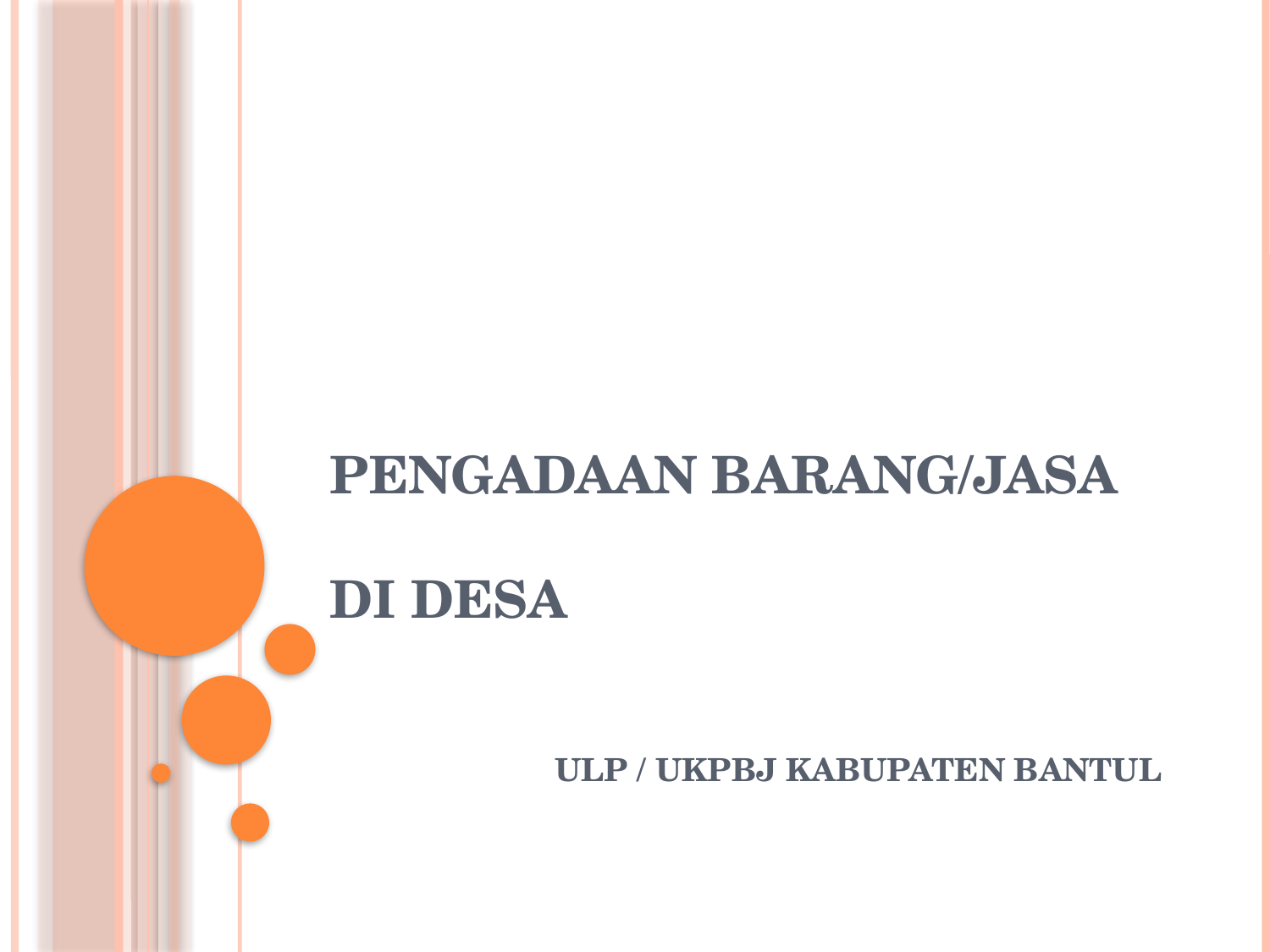

# PENGADAAN BARANG/JASA DI DESA

ULP / UKPBJ KABUPATEN BANTUL